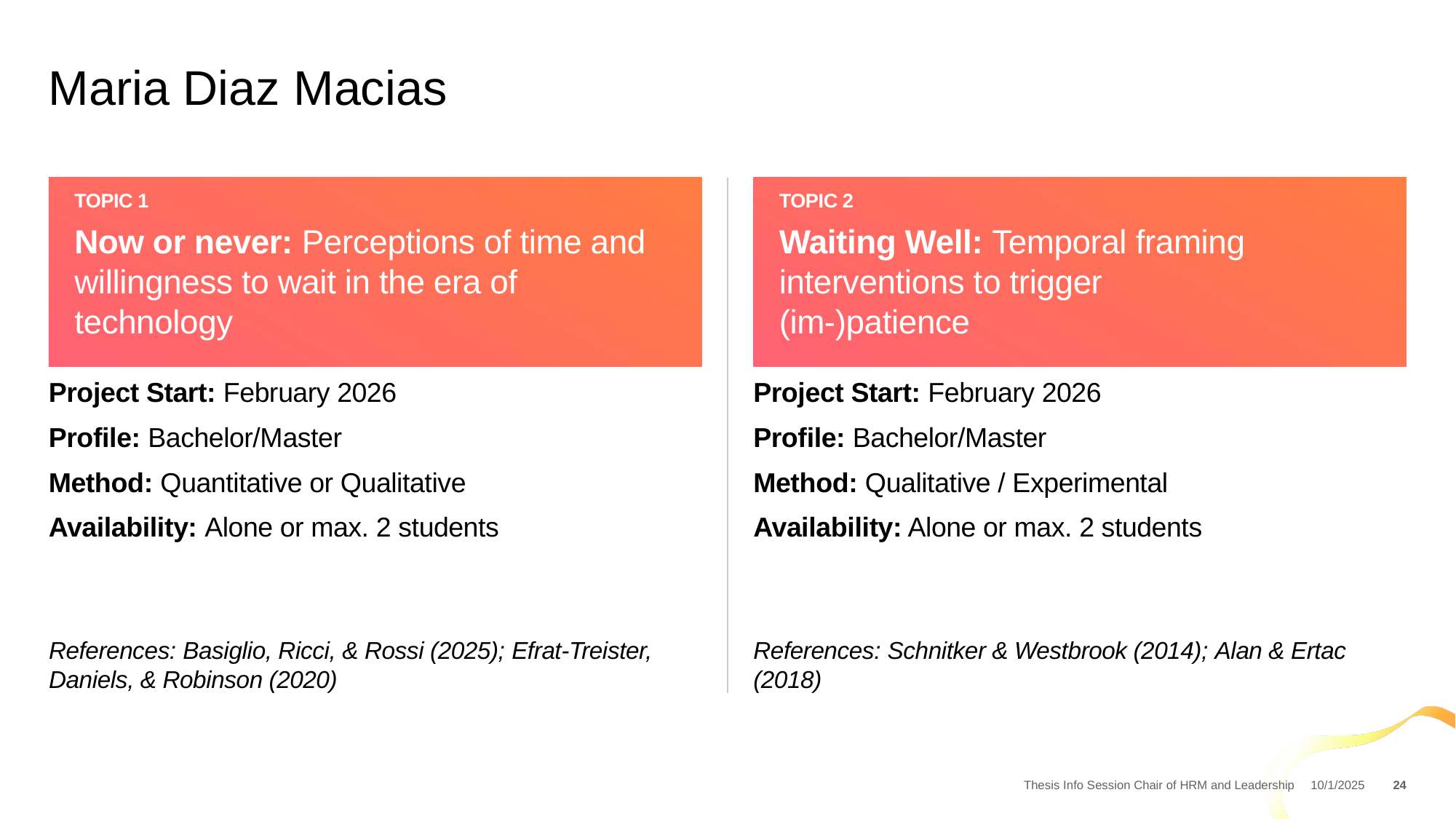

# Maria Diaz Macias
TOPIC 1
Now or never: Perceptions of time and willingness to wait in the era of technology
TOPIC 2
Waiting Well: Temporal framing interventions to trigger                   (im-)patience
Project Start: February 2026
Profile: Bachelor/Master
Method: Quantitative or Qualitative
Availability: Alone or max. 2 students

Project Start: February 2026
Profile: Bachelor/Master
Method: Qualitative / Experimental
Availability: Alone or max. 2 students

References: Basiglio, Ricci, & Rossi (2025); Efrat‐Treister, Daniels, & Robinson (2020)
References: Schnitker & Westbrook (2014); Alan & Ertac (2018)
Thesis Info Session Chair of HRM and Leadership
10/1/2025
24